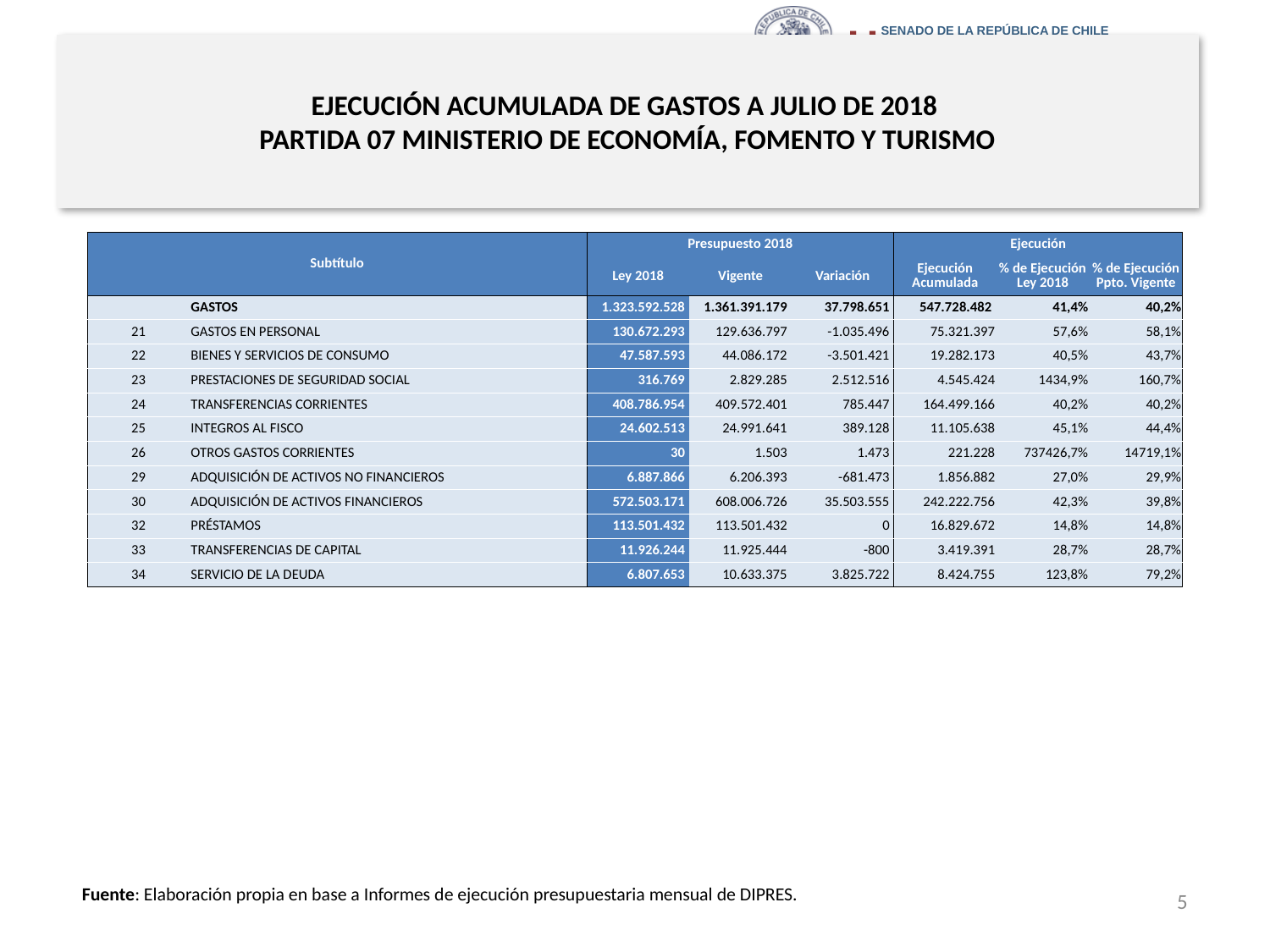

# EJECUCIÓN ACUMULADA DE GASTOS A JULIO DE 2018 PARTIDA 07 MINISTERIO DE ECONOMÍA, FOMENTO Y TURISMO
en miles de pesos 2018
| Subtítulo |  | Presupuesto 2018 |  |  | Ejecución |  |  |
| --- | --- | --- | --- | --- | --- | --- | --- |
|  |  | Ley 2018 | Vigente | Variación | Ejecución Acumulada | % de Ejecución Ley 2018 | % de Ejecución Ppto. Vigente |
|  | GASTOS | 1.323.592.528 | 1.361.391.179 | 37.798.651 | 547.728.482 | 41,4% | 40,2% |
| 21 | GASTOS EN PERSONAL | 130.672.293 | 129.636.797 | -1.035.496 | 75.321.397 | 57,6% | 58,1% |
| 22 | BIENES Y SERVICIOS DE CONSUMO | 47.587.593 | 44.086.172 | -3.501.421 | 19.282.173 | 40,5% | 43,7% |
| 23 | PRESTACIONES DE SEGURIDAD SOCIAL | 316.769 | 2.829.285 | 2.512.516 | 4.545.424 | 1434,9% | 160,7% |
| 24 | TRANSFERENCIAS CORRIENTES | 408.786.954 | 409.572.401 | 785.447 | 164.499.166 | 40,2% | 40,2% |
| 25 | INTEGROS AL FISCO | 24.602.513 | 24.991.641 | 389.128 | 11.105.638 | 45,1% | 44,4% |
| 26 | OTROS GASTOS CORRIENTES | 30 | 1.503 | 1.473 | 221.228 | 737426,7% | 14719,1% |
| 29 | ADQUISICIÓN DE ACTIVOS NO FINANCIEROS | 6.887.866 | 6.206.393 | -681.473 | 1.856.882 | 27,0% | 29,9% |
| 30 | ADQUISICIÓN DE ACTIVOS FINANCIEROS | 572.503.171 | 608.006.726 | 35.503.555 | 242.222.756 | 42,3% | 39,8% |
| 32 | PRÉSTAMOS | 113.501.432 | 113.501.432 | 0 | 16.829.672 | 14,8% | 14,8% |
| 33 | TRANSFERENCIAS DE CAPITAL | 11.926.244 | 11.925.444 | -800 | 3.419.391 | 28,7% | 28,7% |
| 34 | SERVICIO DE LA DEUDA | 6.807.653 | 10.633.375 | 3.825.722 | 8.424.755 | 123,8% | 79,2% |
Fuente: Elaboración propia en base a Informes de ejecución presupuestaria mensual de DIPRES.
5